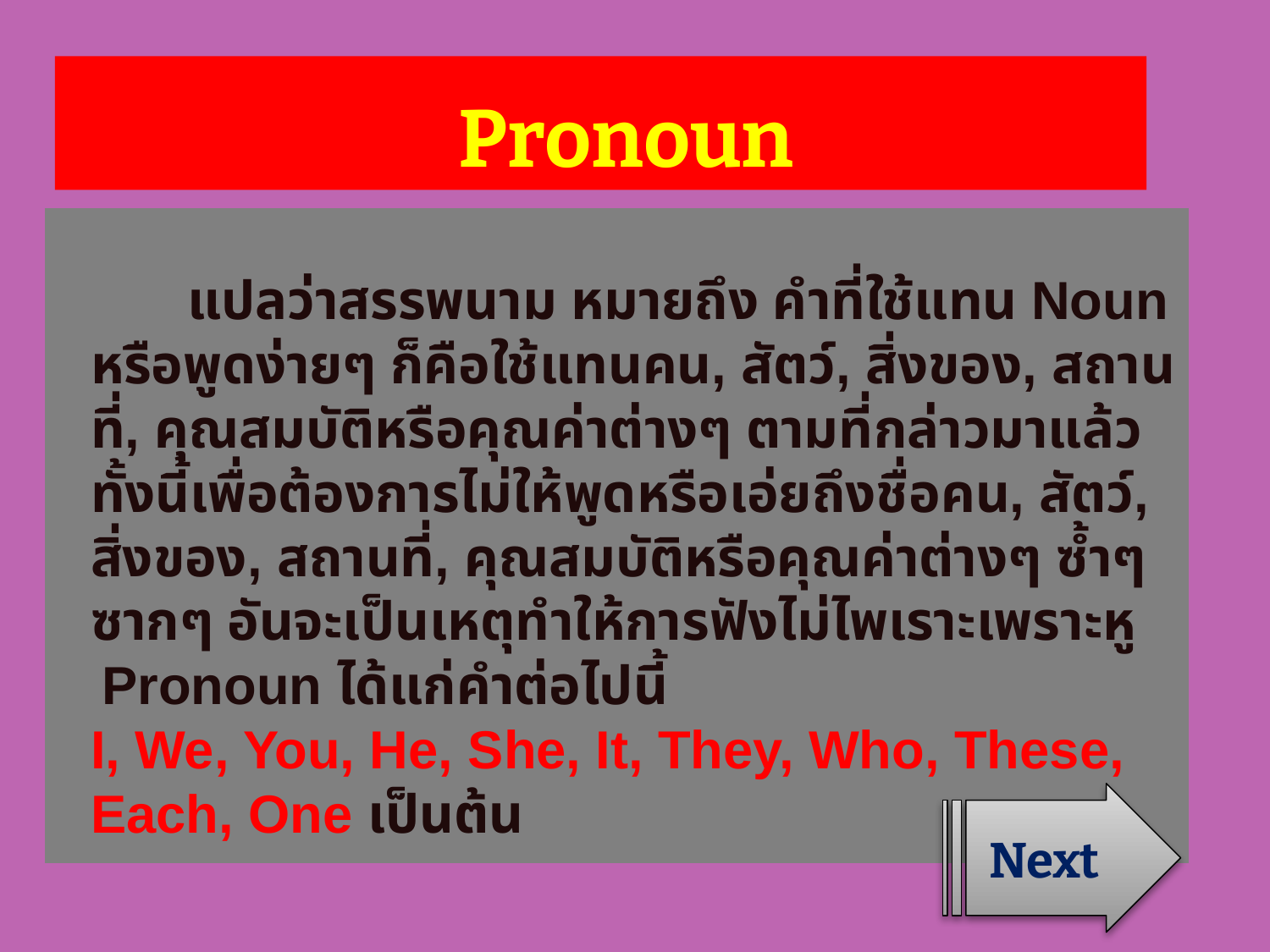

# Pronoun

     	แปลว่าสรรพนาม หมายถึง คำที่ใช้แทน Noun หรือพูดง่ายๆ ก็คือใช้แทนคน, สัตว์, สิ่งของ, สถานที่, คุณสมบัติหรือคุณค่าต่างๆ ตามที่กล่าวมาแล้ว ทั้งนี้เพื่อต้องการไม่ให้พูดหรือเอ่ยถึงชื่อคน, สัตว์, สิ่งของ, สถานที่, คุณสมบัติหรือคุณค่าต่างๆ ซ้ำๆซากๆ อันจะเป็นเหตุทำให้การฟังไม่ไพเราะเพราะหู
   Pronoun ได้แก่คำต่อไปนี้
 	I, We, You, He, She, It, They, Who, These, Each, One เป็นต้น

Next